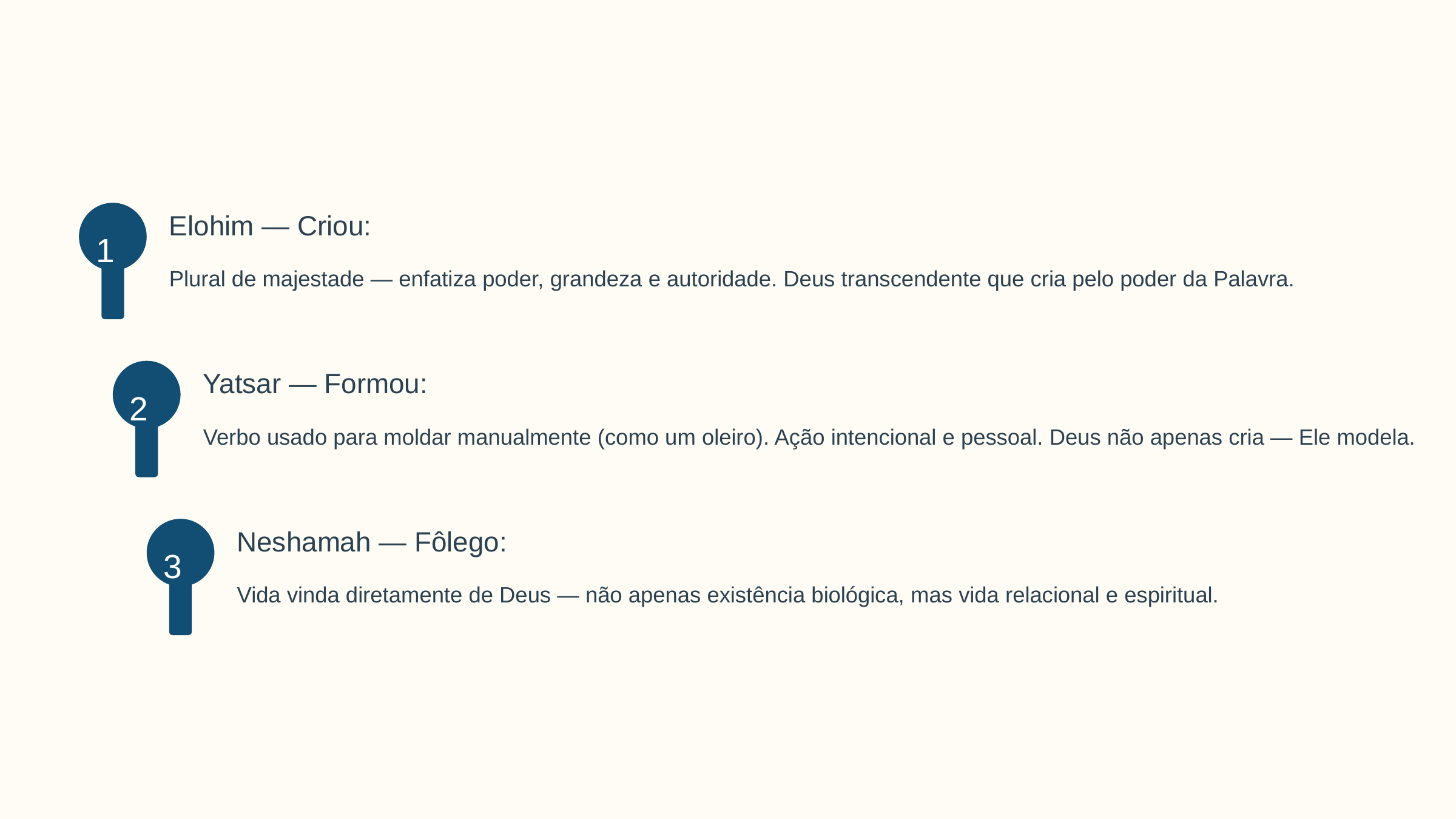

Elohim — Criou:
1

Plural de majestade — enfatiza poder, grandeza e autoridade. Deus transcendente que cria pelo poder da Palavra.

Yatsar — Formou:
2

Verbo usado para moldar manualmente (como um oleiro). Ação intencional e pessoal. Deus não apenas cria — Ele modela.

Neshamah — Fôlego:
3

Vida vinda diretamente de Deus — não apenas existência biológica, mas vida relacional e espiritual.